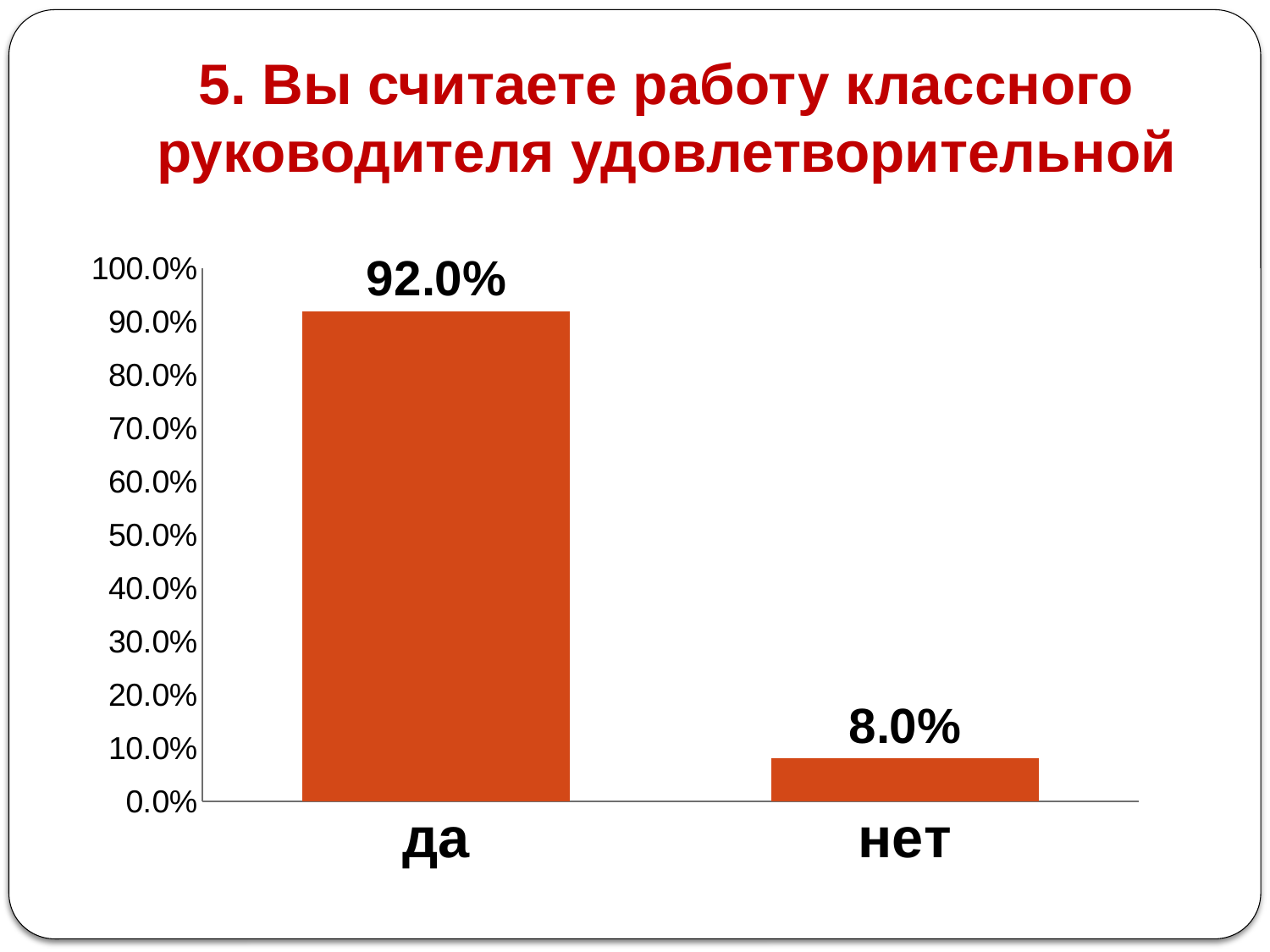

# 5. Вы считаете работу классного руководителя удовлетворительной

### Chart

| Category |  |
|---|---|
| да | 0.92 |
| нет | 0.08 |